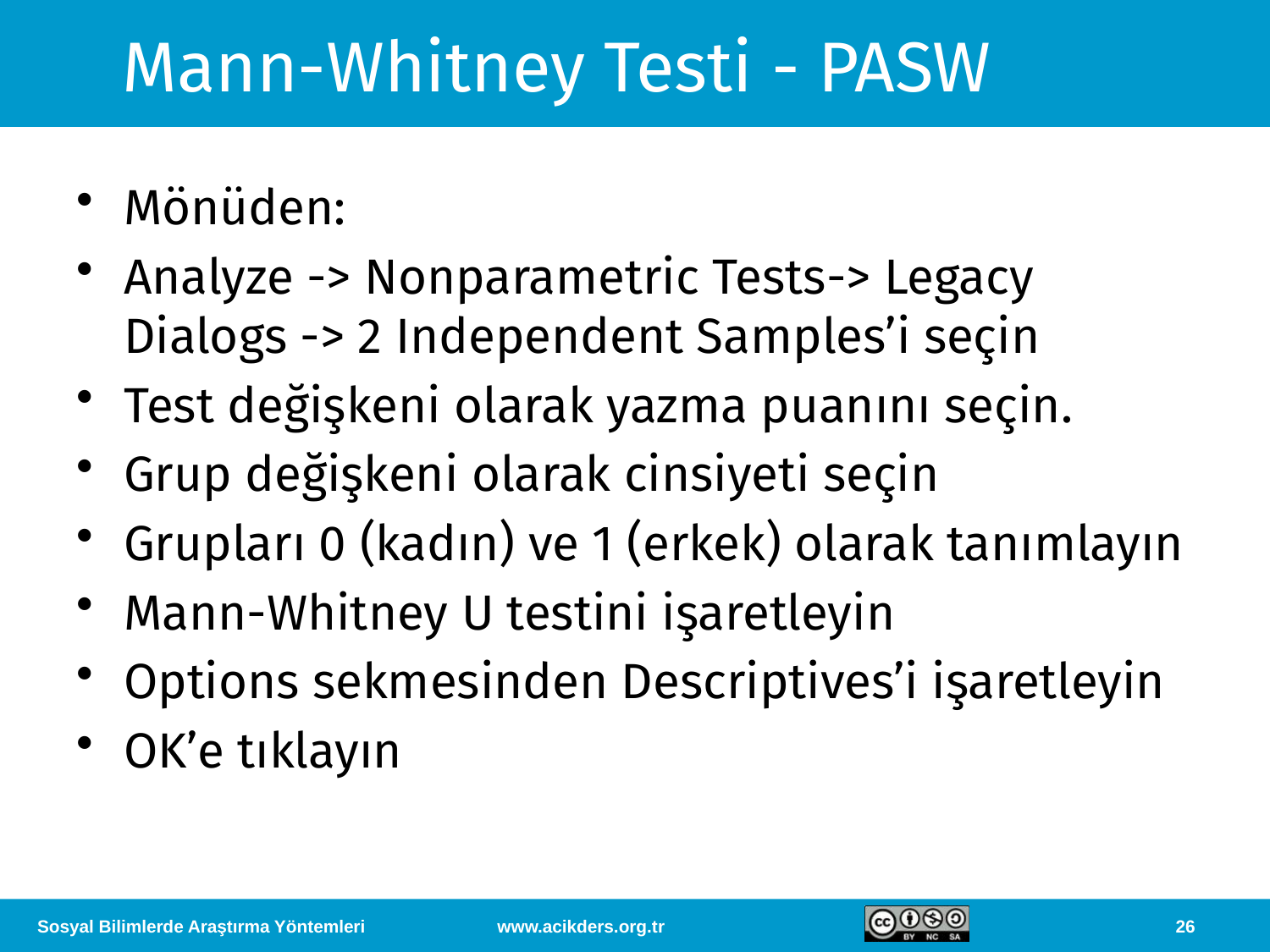

# Mann-Whitney Testi - PASW
Mönüden:
Analyze -> Nonparametric Tests-> Legacy Dialogs -> 2 Independent Samples’i seçin
Test değişkeni olarak yazma puanını seçin.
Grup değişkeni olarak cinsiyeti seçin
Grupları 0 (kadın) ve 1 (erkek) olarak tanımlayın
Mann-Whitney U testini işaretleyin
Options sekmesinden Descriptives’i işaretleyin
OK’e tıklayın